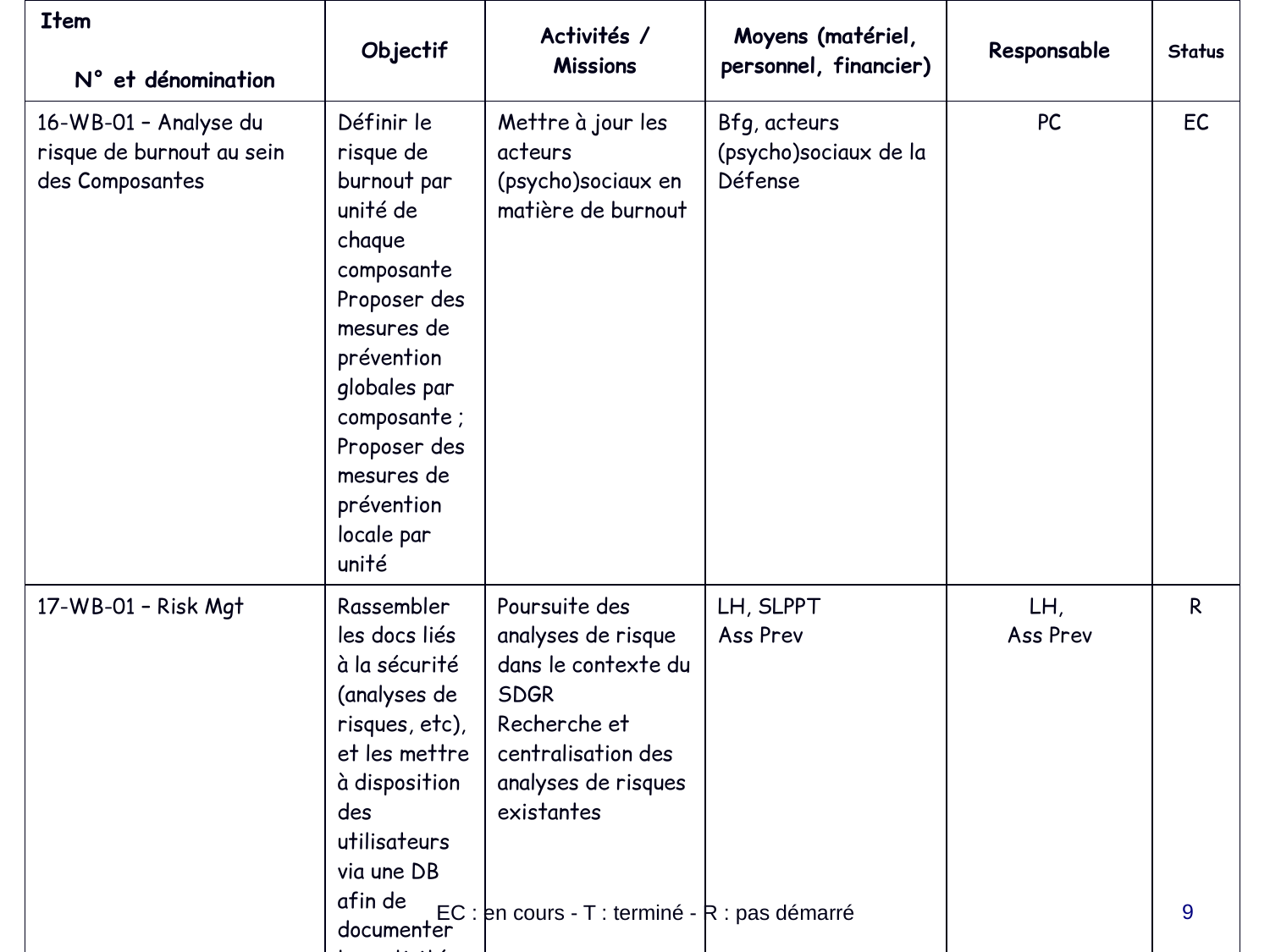

| Item N° et dénomination | Objectif | Activités / Missions | Moyens (matériel, personnel, financier) | Responsable | Status |
| --- | --- | --- | --- | --- | --- |
| 16-WB-01 – Analyse du risque de burnout au sein des Composantes | Définir le risque de burnout par unité de chaque composante Proposer des mesures de prévention globales par composante ; Proposer des mesures de prévention locale par unité | Mettre à jour les acteurs (psycho)sociaux en matière de burnout | Bfg, acteurs (psycho)sociaux de la Défense | PC | EC |
| 17-WB-01 – Risk Mgt | Rassembler les docs liés à la sécurité (analyses de risques, etc), et les mettre à disposition des utilisateurs via une DB afin de documenter les activités à risque | Poursuite des analyses de risque dans le contexte du SDGR Recherche et centralisation des analyses de risques existantes | LH, SLPPT Ass Prev | LH, Ass Prev | R |

9
EC : en cours - T : terminé - R : pas démarré